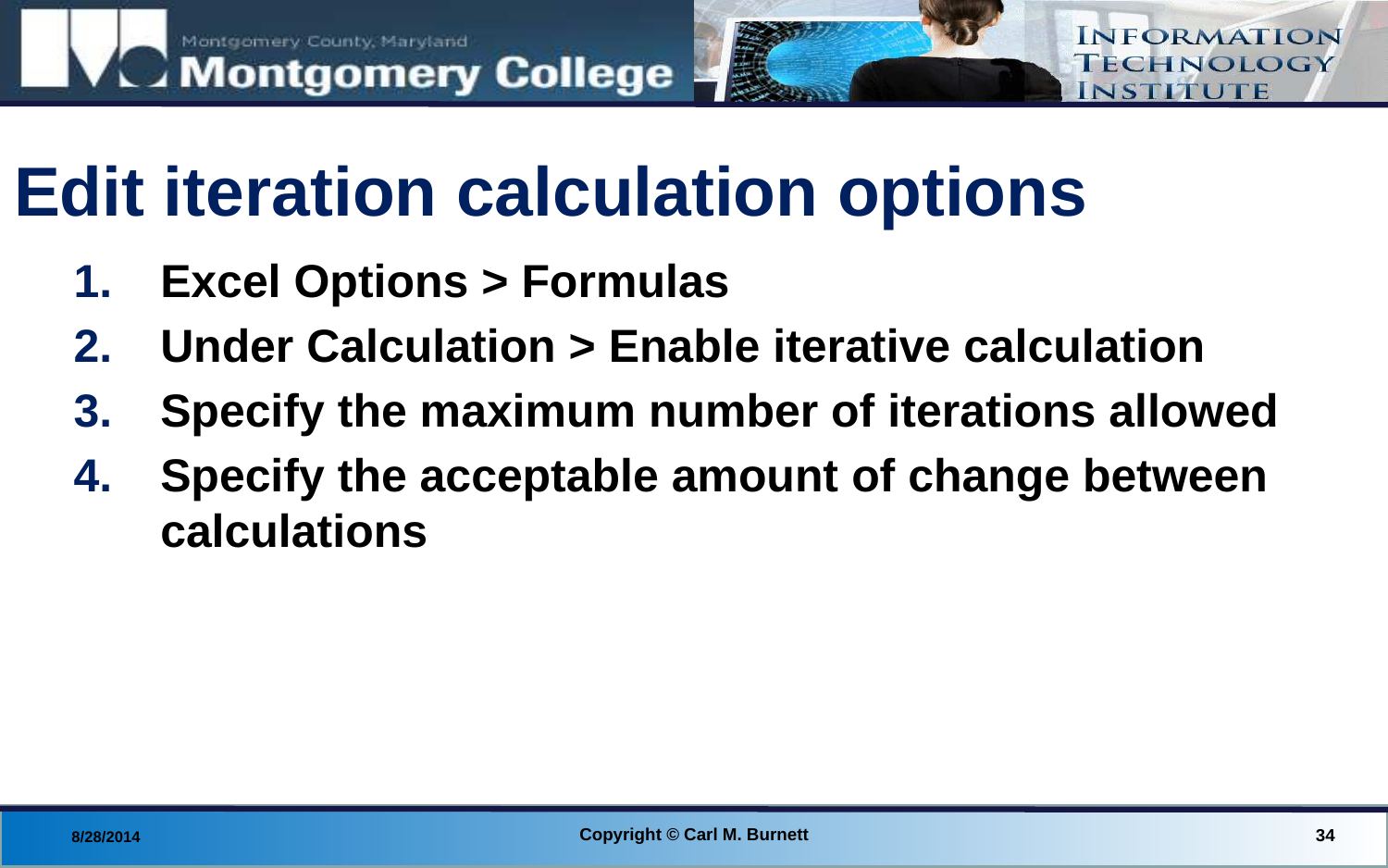

# Edit iteration calculation options
Excel Options > Formulas
Under Calculation > Enable iterative calculation
Specify the maximum number of iterations allowed
Specify the acceptable amount of change between calculations
Copyright © Carl M. Burnett
34
8/28/2014